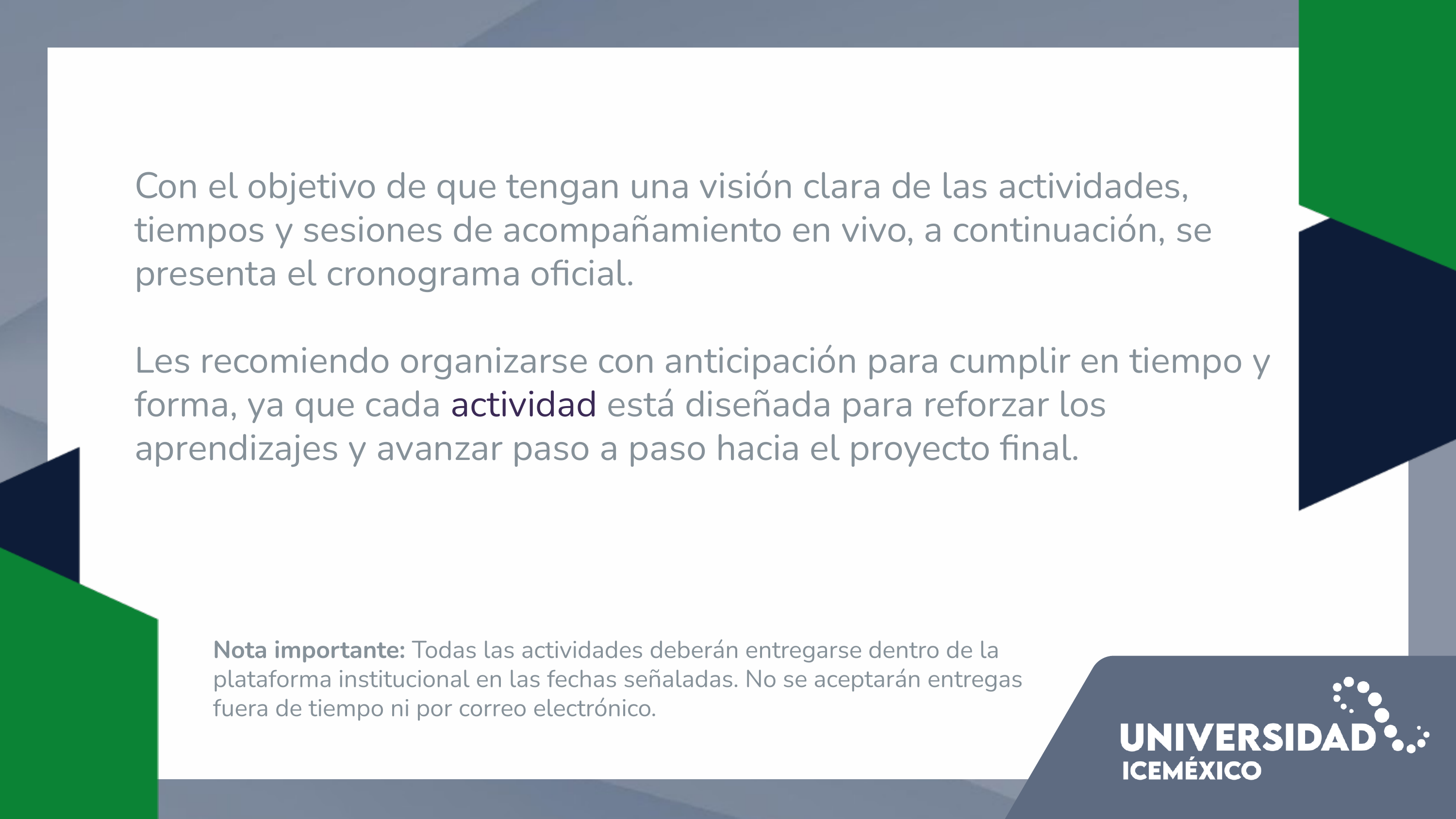

Con el objetivo de que tengan una visión clara de las actividades, tiempos y sesiones de acompañamiento en vivo, a continuación, se presenta el cronograma oficial.

Les recomiendo organizarse con anticipación para cumplir en tiempo y forma, ya que cada actividad está diseñada para reforzar los aprendizajes y avanzar paso a paso hacia el proyecto final.

Nota importante: Todas las actividades deberán entregarse dentro de la plataforma institucional en las fechas señaladas. No se aceptarán entregas fuera de tiempo ni por correo electrónico.